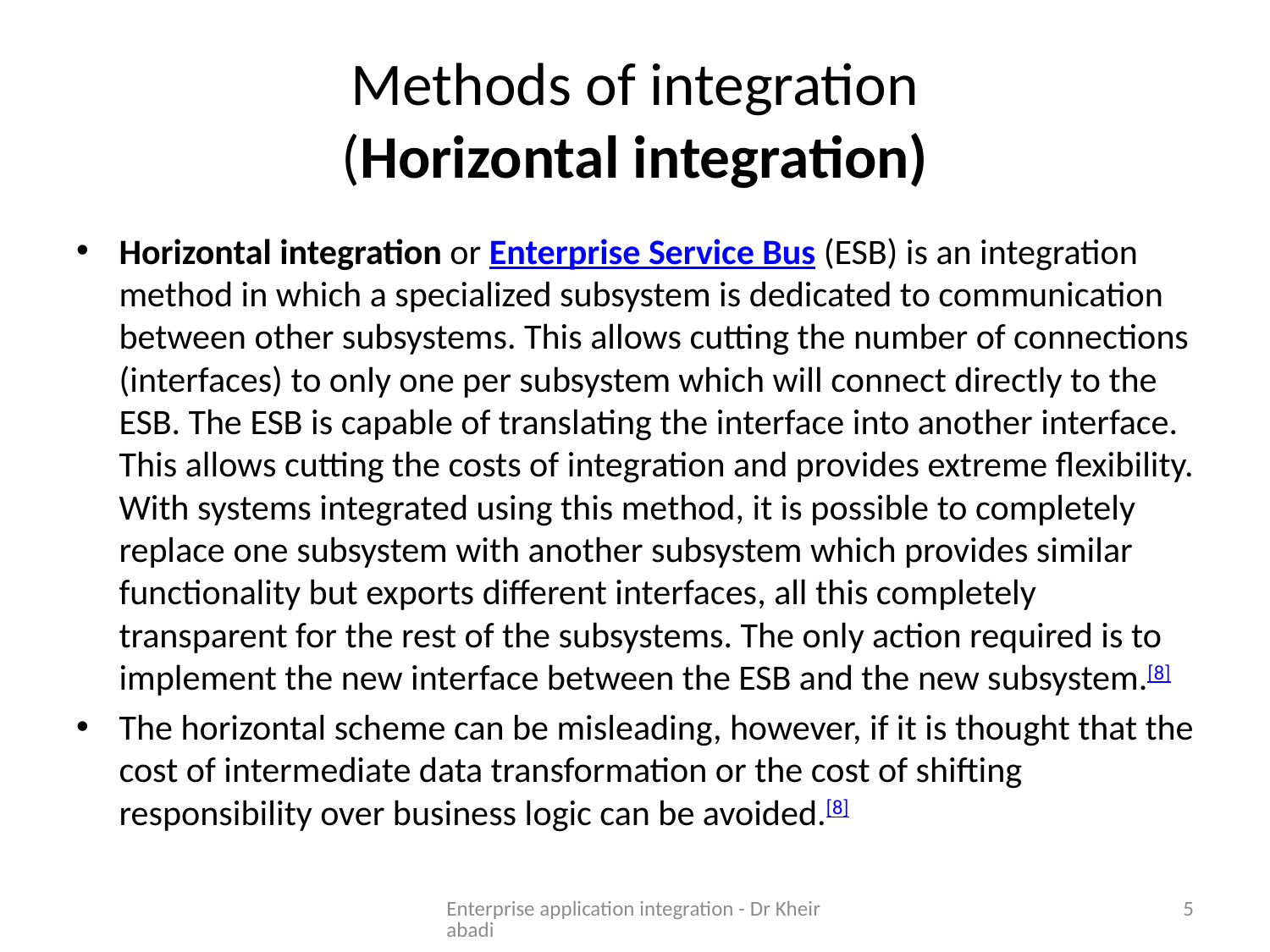

# Methods of integration (Horizontal integration)
Horizontal integration or Enterprise Service Bus (ESB) is an integration method in which a specialized subsystem is dedicated to communication between other subsystems. This allows cutting the number of connections (interfaces) to only one per subsystem which will connect directly to the ESB. The ESB is capable of translating the interface into another interface. This allows cutting the costs of integration and provides extreme flexibility. With systems integrated using this method, it is possible to completely replace one subsystem with another subsystem which provides similar functionality but exports different interfaces, all this completely transparent for the rest of the subsystems. The only action required is to implement the new interface between the ESB and the new subsystem.[8]
The horizontal scheme can be misleading, however, if it is thought that the cost of intermediate data transformation or the cost of shifting responsibility over business logic can be avoided.[8]

Enterprise application integration - Dr Kheirabadi
5